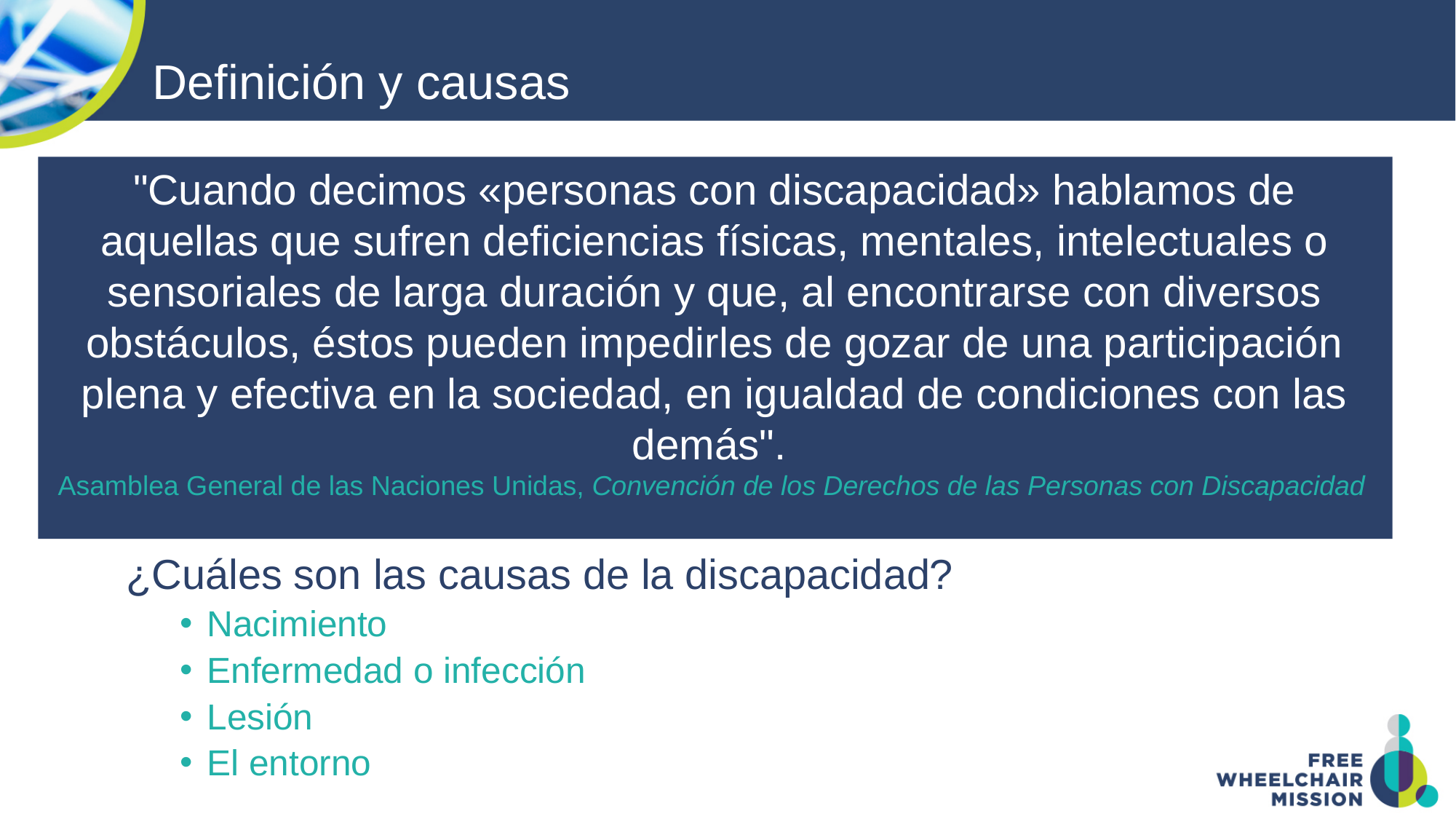

# Definición y causas
"Cuando decimos «personas con discapacidad» hablamos de aquellas que sufren deficiencias físicas, mentales, intelectuales o sensoriales de larga duración y que, al encontrarse con diversos obstáculos, éstos pueden impedirles de gozar de una participación plena y efectiva en la sociedad, en igualdad de condiciones con las demás".
Asamblea General de las Naciones Unidas, Convención de los Derechos de las Personas con Discapacidad

¿Cuáles son las causas de la discapacidad?
Nacimiento
Enfermedad o infección
Lesión
El entorno